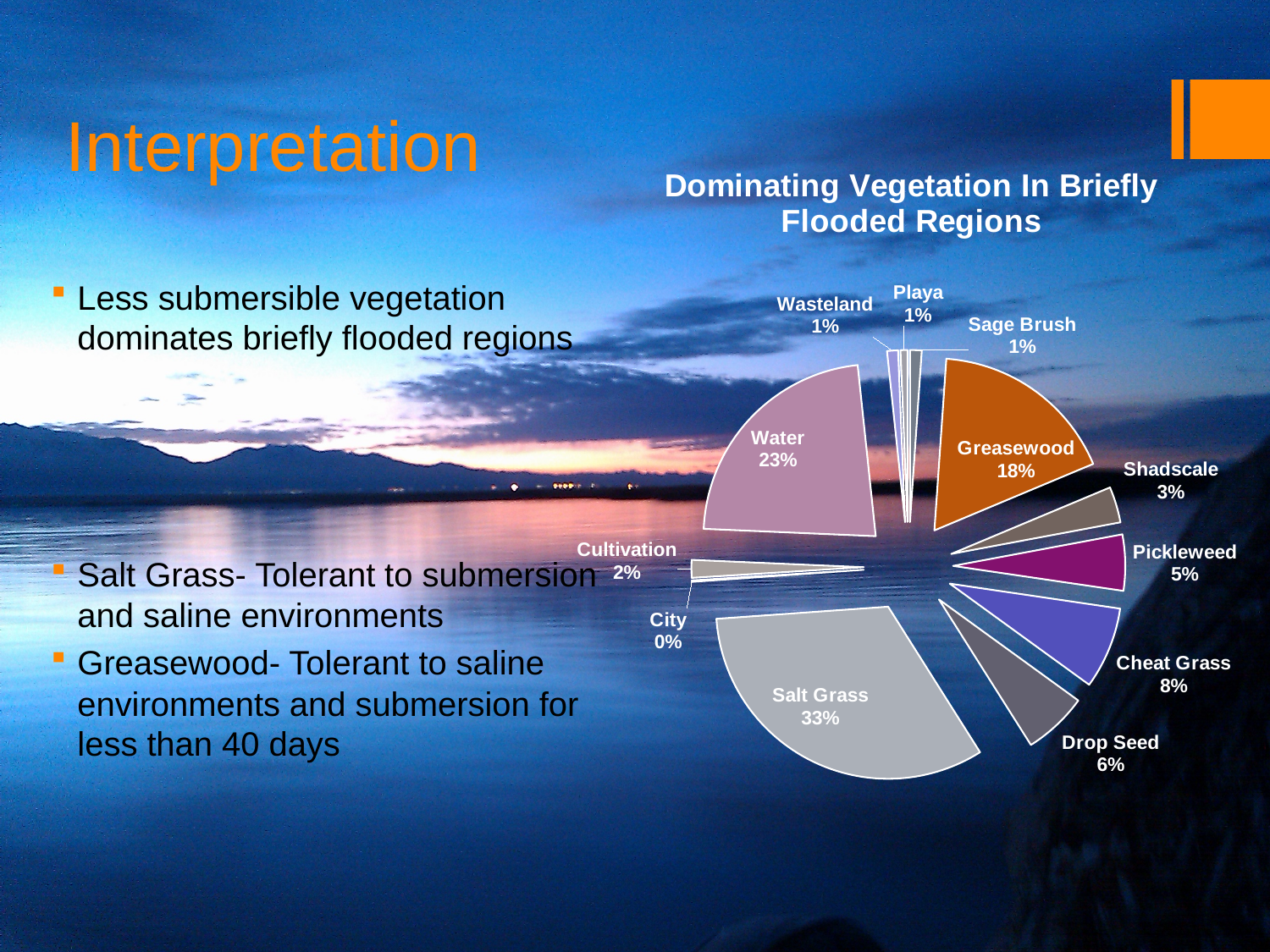

# Interpretation

### Chart: Dominating Vegetation In Briefly Flooded Regions

| Category |  |
|---|---|
| Sage Brush | 8.7 |
| Greasewood | 138.4 |
| Shadscale | 26.6 |
| Pickleweed | 41.4 |
| Cheat Grass | 60.4 |
| Drop Seed | 47.6 |
| Salt Grass | 258.6 |
| City | 1.06 |
| Cultivation | 13.1 |
| Water | 178.3 |
| Wasteland | 8.1 |
| Playa | 5.1 |
Less submersible vegetation dominates briefly flooded regions

Salt Grass- Tolerant to submersion and saline environments
Greasewood- Tolerant to saline environments and submersion for less than 40 days